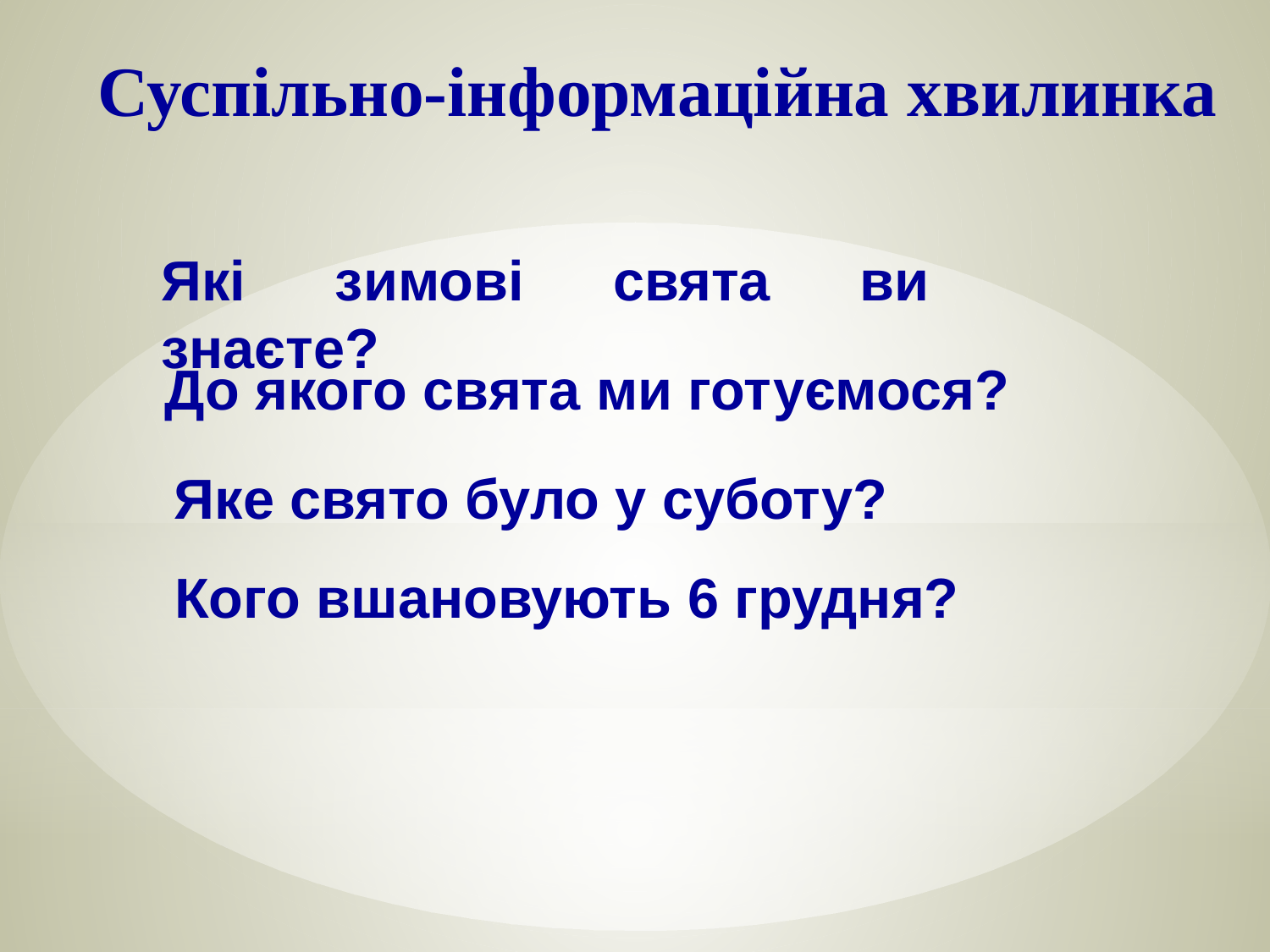

# Суспільно-інформаційна хвилинка
Які зимові свята ви знаєте?
До якого свята ми готуємося?
Яке свято було у суботу?
Кого вшановують 6 грудня?